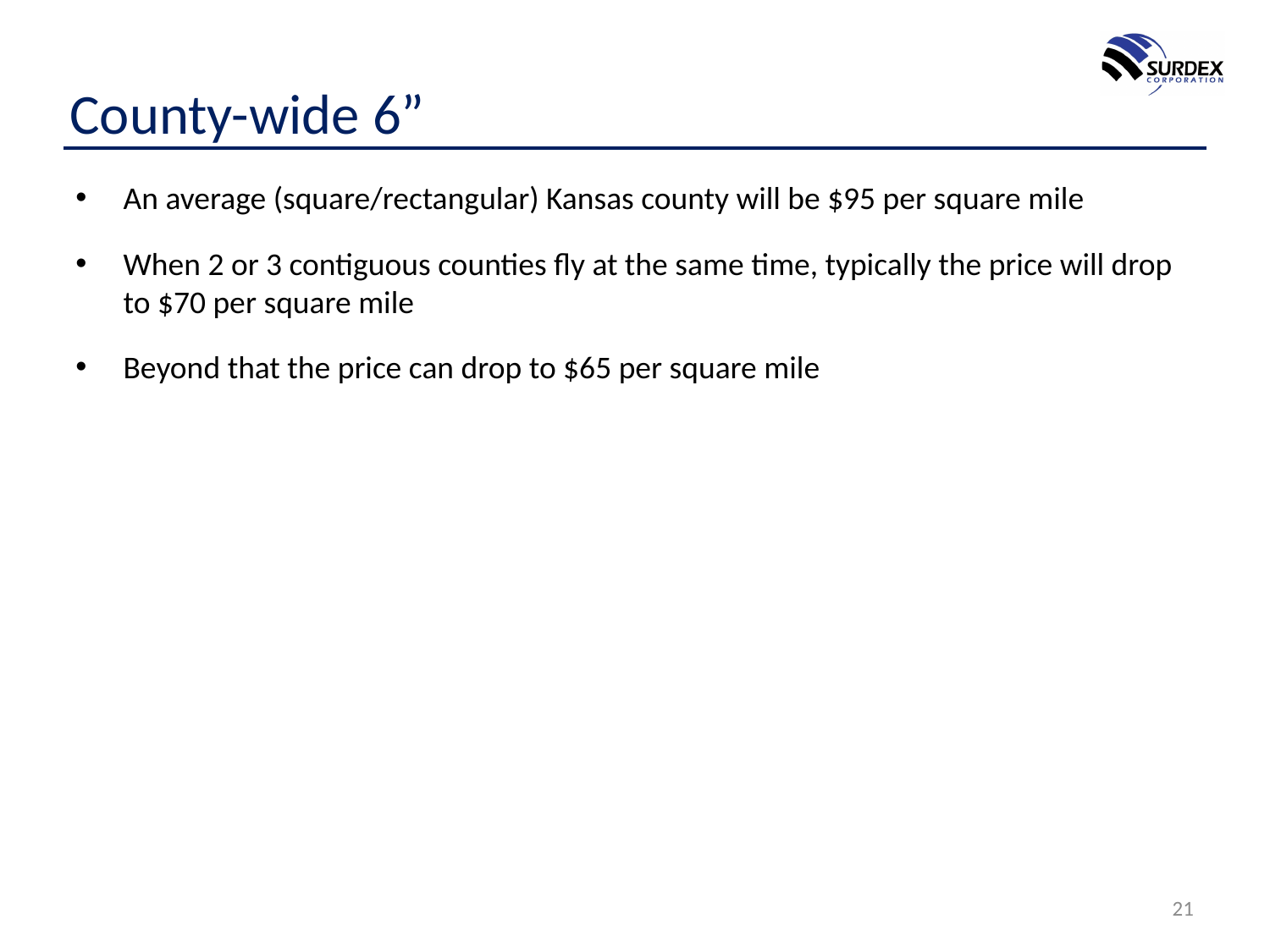

# County-wide 6”
An average (square/rectangular) Kansas county will be $95 per square mile
When 2 or 3 contiguous counties fly at the same time, typically the price will drop to $70 per square mile
Beyond that the price can drop to $65 per square mile
21